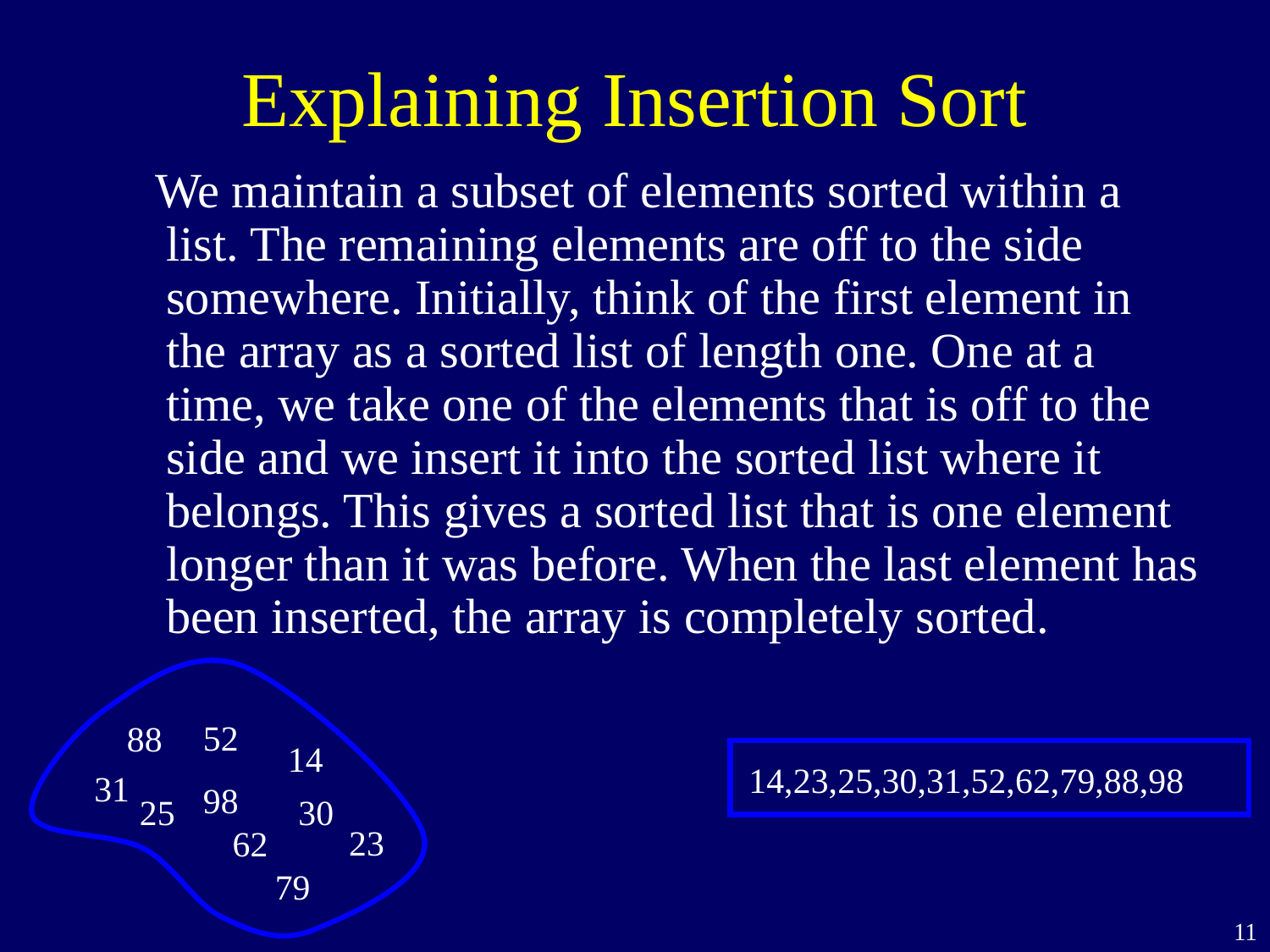

# Explaining Insertion Sort
   We maintain a subset of elements sorted within a list. The remaining elements are off to the side somewhere. Initially, think of the first element in the array as a sorted list of length one. One at a time, we take one of the elements that is off to the side and we insert it into the sorted list where it belongs. This gives a sorted list that is one element longer than it was before. When the last element has been inserted, the array is completely sorted.

52
88
14
31
98
25
30
23
62
79

14,23,25,30,31,52,62,79,88,98